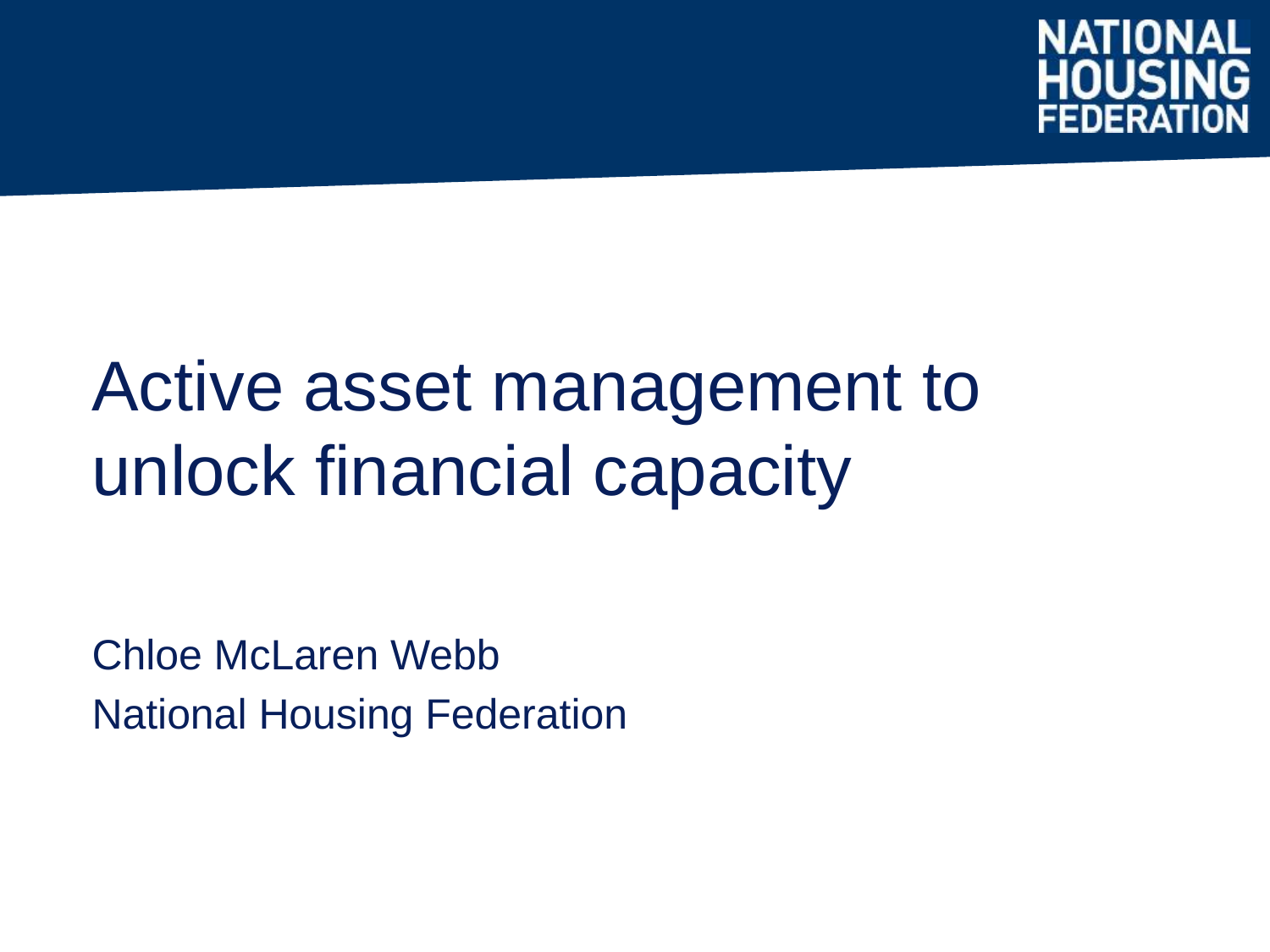

Active asset management to unlock financial capacity
Chloe McLaren Webb
National Housing Federation